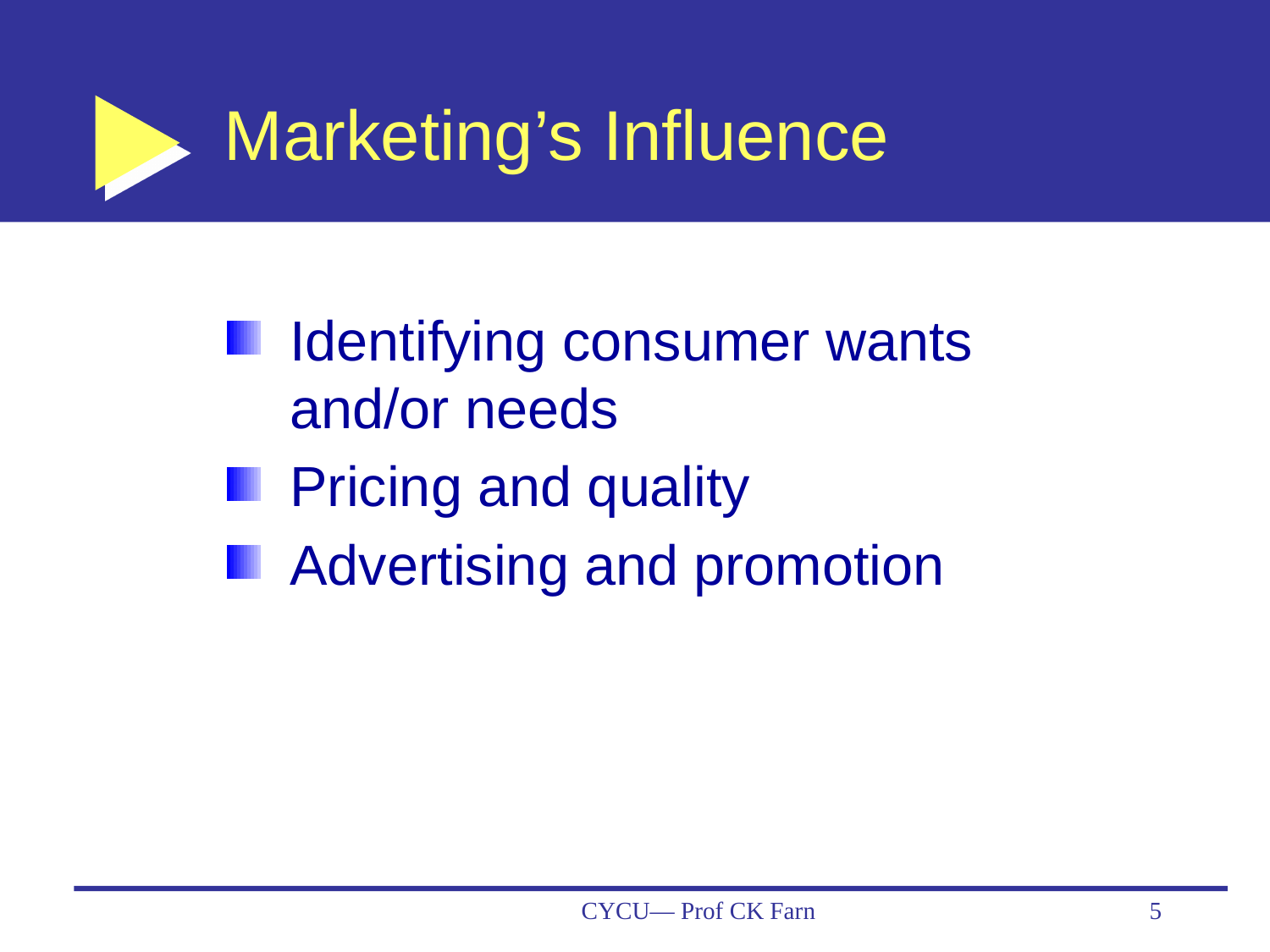

# Marketing’s Influence
Identifying consumer wants and/or needs
Pricing and quality
Advertising and promotion
CYCU— Prof CK Farn
5